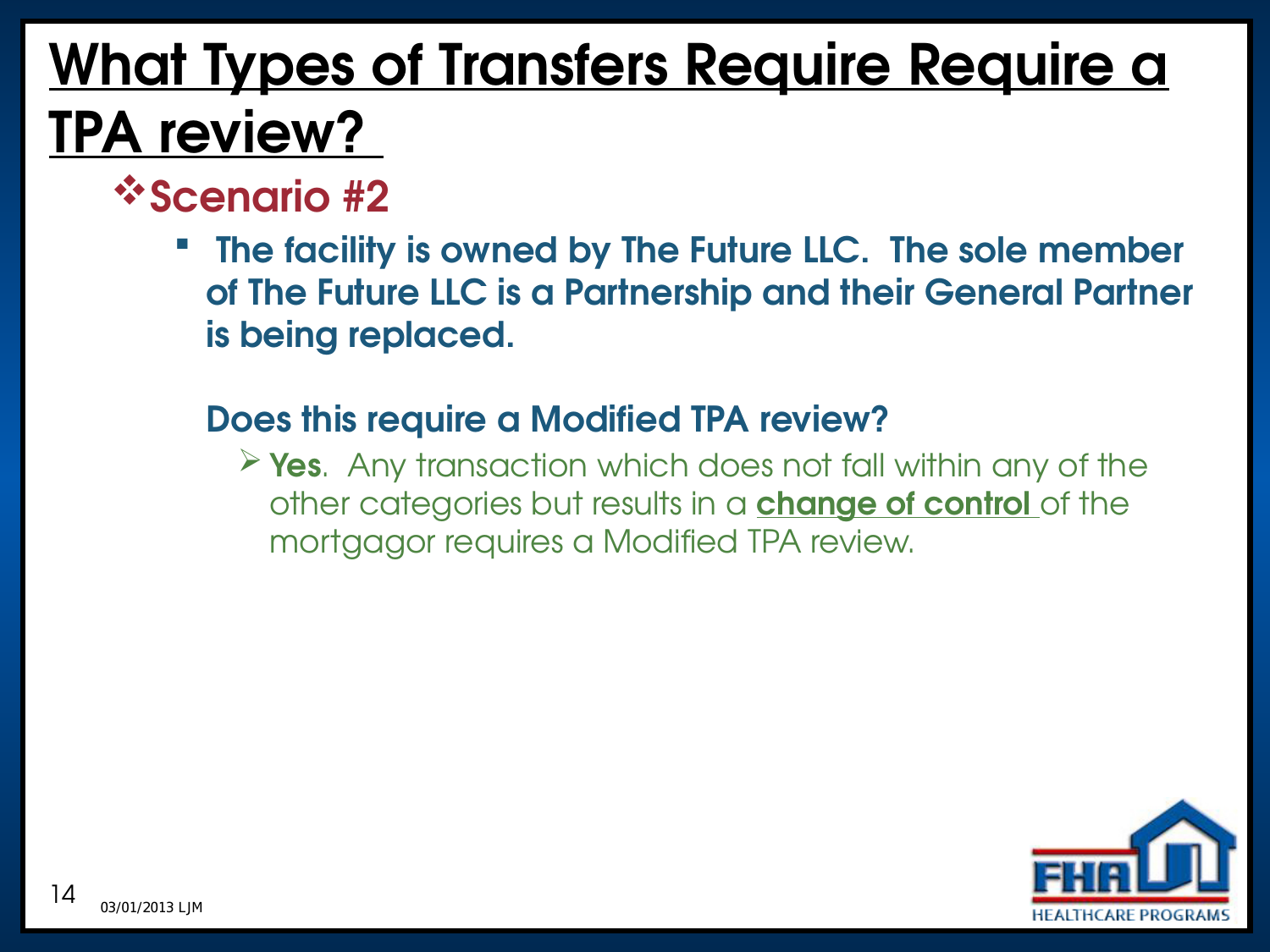

# What Types of Transfers Require Require a TPA review?
Scenario #2
 The facility is owned by The Future LLC.  The sole member of The Future LLC is a Partnership and their General Partner is being replaced.
Does this require a Modified TPA review?
Yes.  Any transaction which does not fall within any of the other categories but results in a change of control of the mortgagor requires a Modified TPA review.

03/01/2013 LJM